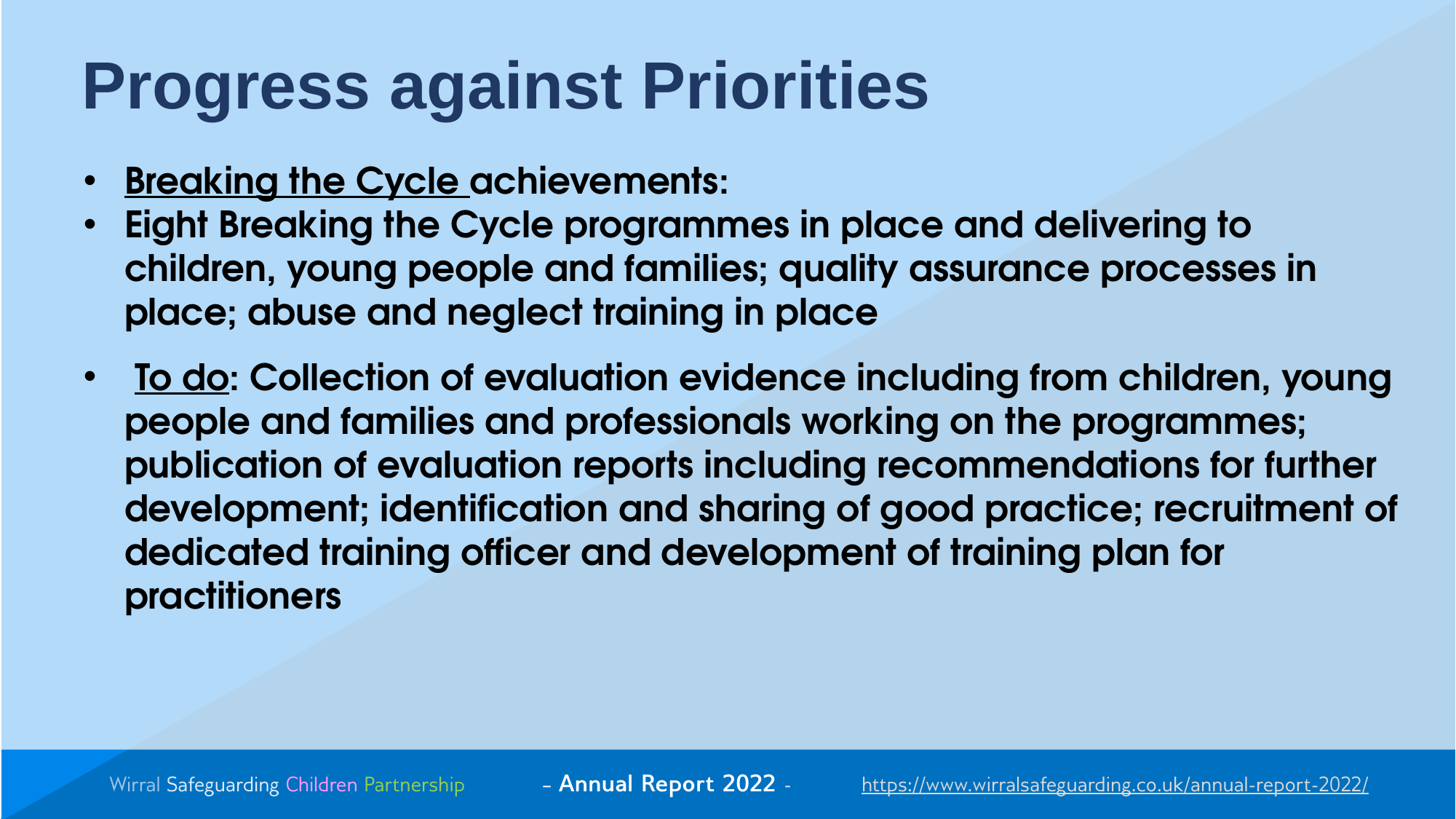

Progress against Priorities
Breaking the Cycle achievements:
Eight Breaking the Cycle programmes in place and delivering to children, young people and families; quality assurance processes in place; abuse and neglect training in place

 To do: Collection of evaluation evidence including from children, young people and families and professionals working on the programmes; publication of evaluation reports including recommendations for further development; identification and sharing of good practice; recruitment of dedicated training officer and development of training plan for practitioners

Wirral Safeguarding Children Partnership            – Annual Report 2022 -           https://www.wirralsafeguarding.co.uk/annual-report-2022/